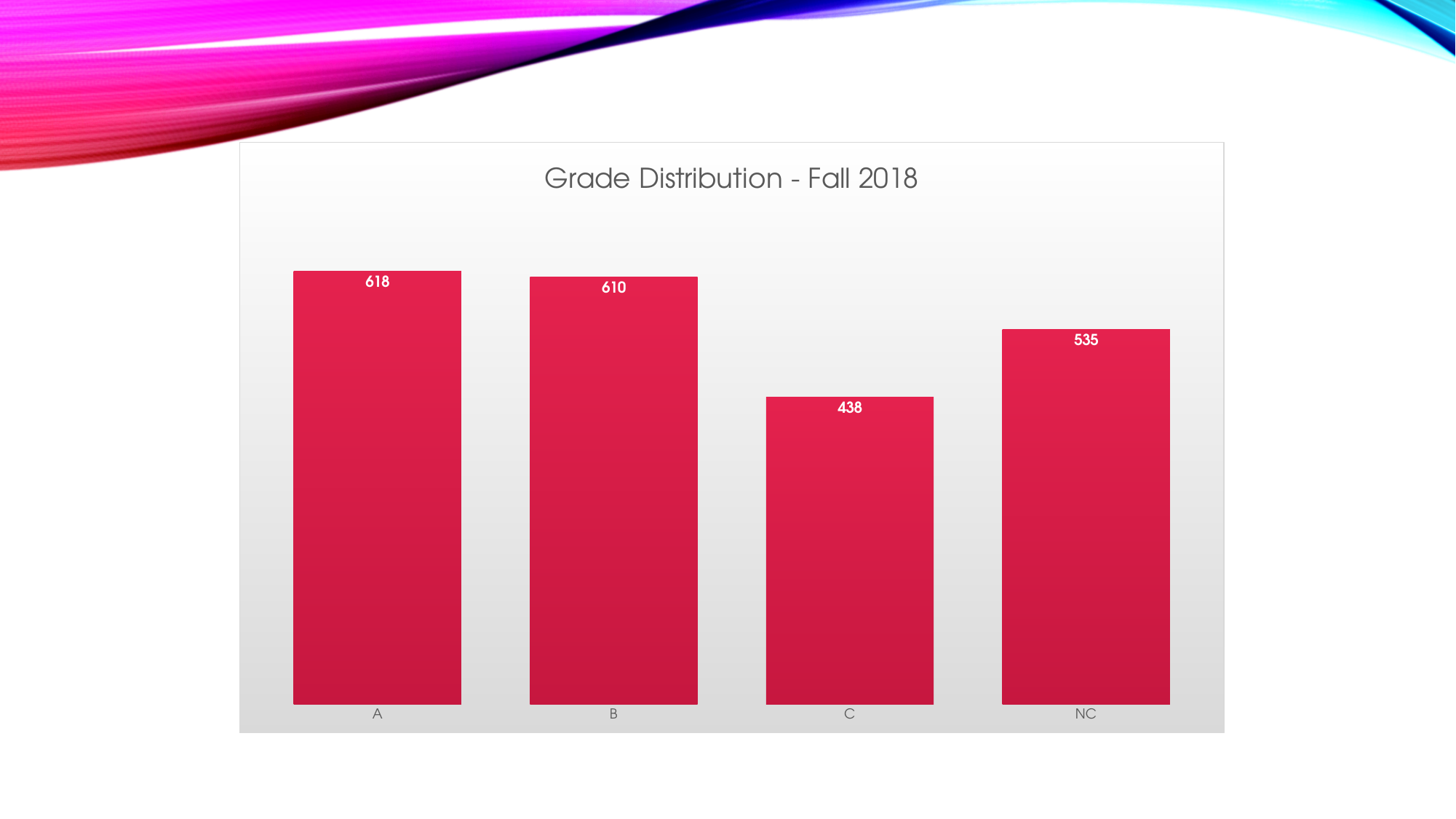

### Chart: Grade Distribution - Fall 2018

| Category |  |
|---|---|
| A | 618.0 |
| B | 610.0 |
| C | 438.0 |
| NC | 535.0 |